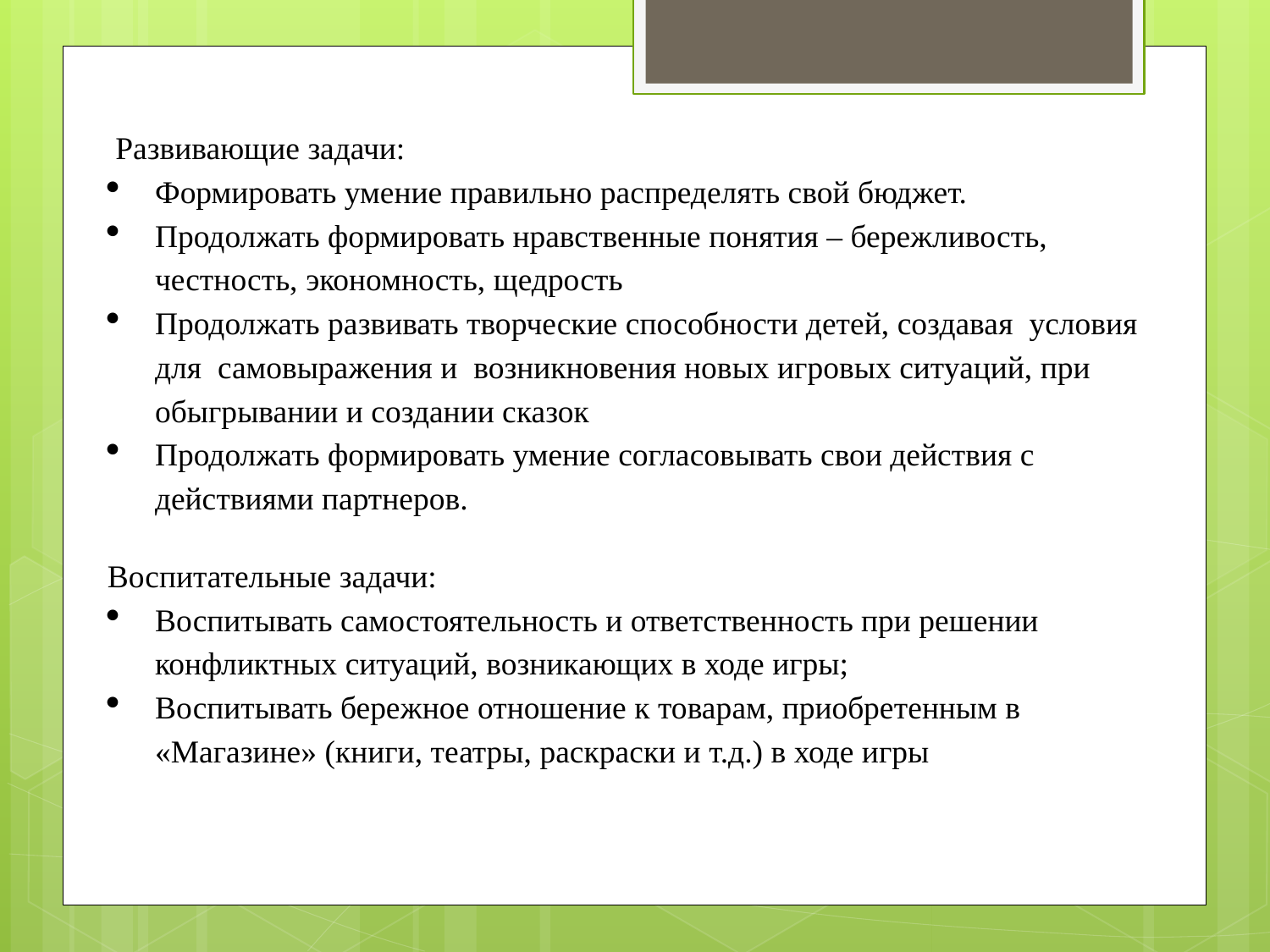

Развивающие задачи:
Формировать умение правильно распределять свой бюджет.
Продолжать формировать нравственные понятия – бережливость, честность, экономность, щедрость
Продолжать развивать творческие способности детей, создавая  условия для  самовыражения и  возникновения новых игровых ситуаций, при обыгрывании и создании сказок
Продолжать формировать умение согласовывать свои действия с действиями партнеров.

Воспитательные задачи:
Воспитывать самостоятельность и ответственность при решении конфликтных ситуаций, возникающих в ходе игры;
Воспитывать бережное отношение к товарам, приобретенным в «Магазине» (книги, театры, раскраски и т.д.) в ходе игры